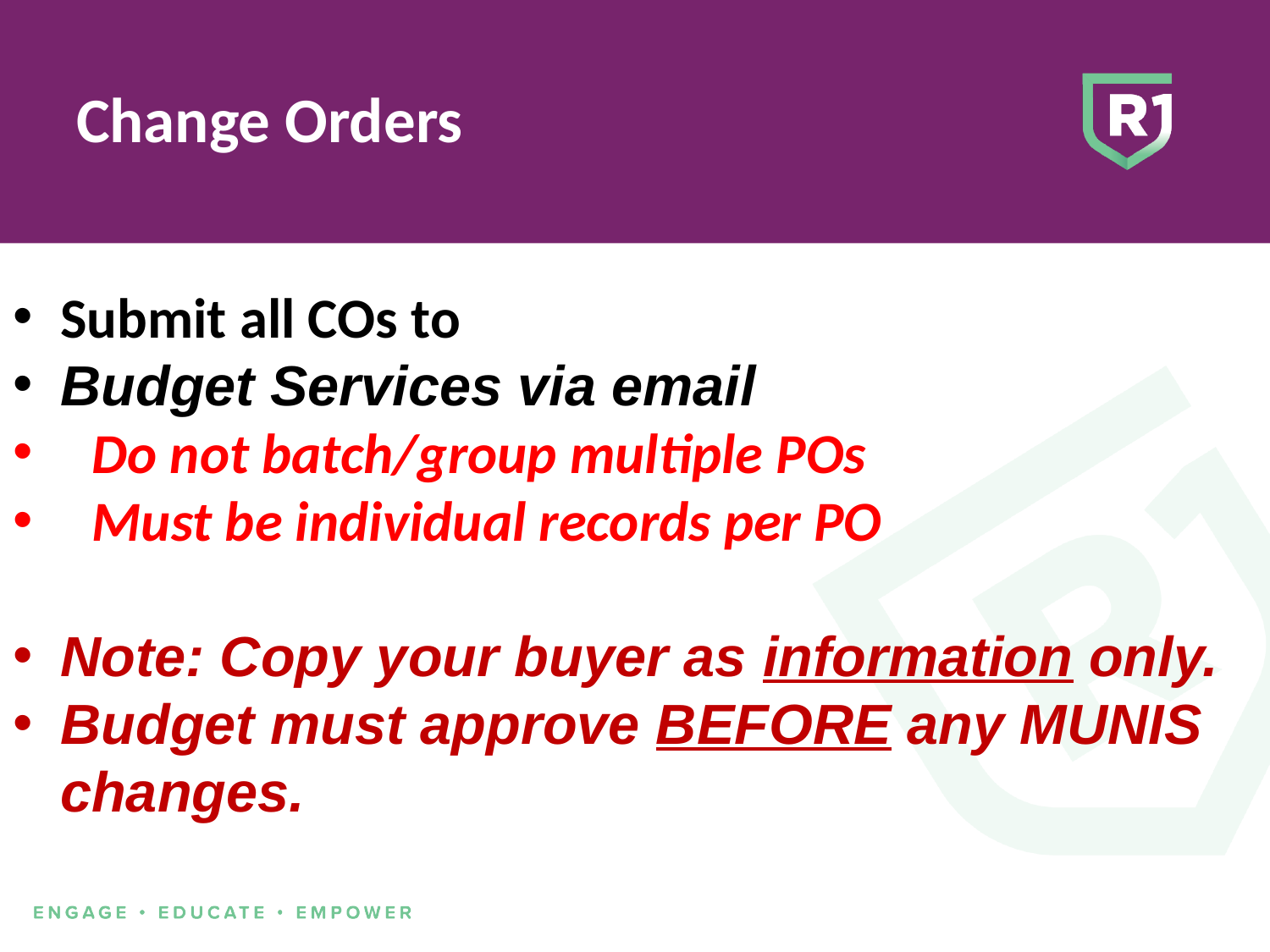

# Change Orders
Submit all COs to
Budget Services via email
Do not batch/group multiple POs
Must be individual records per PO

Note: Copy your buyer as information only.
Budget must approve BEFORE any MUNIS changes.